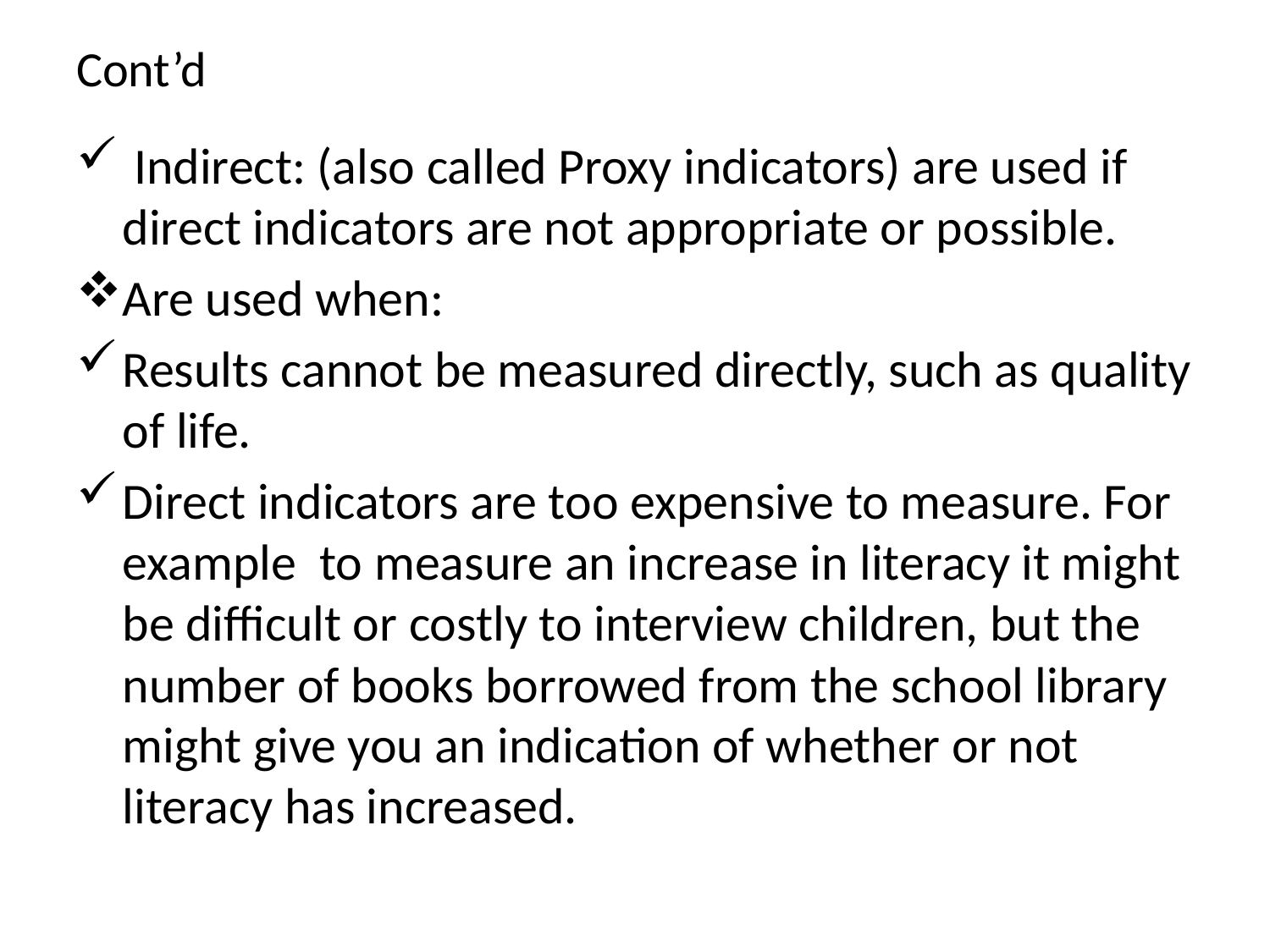

# Cont’d
 Indirect: (also called Proxy indicators) are used if direct indicators are not appropriate or possible.
Are used when:
Results cannot be measured directly, such as quality of life.
Direct indicators are too expensive to measure. For example  to measure an increase in literacy it might be difficult or costly to interview children, but the number of books borrowed from the school library might give you an indication of whether or not literacy has increased.